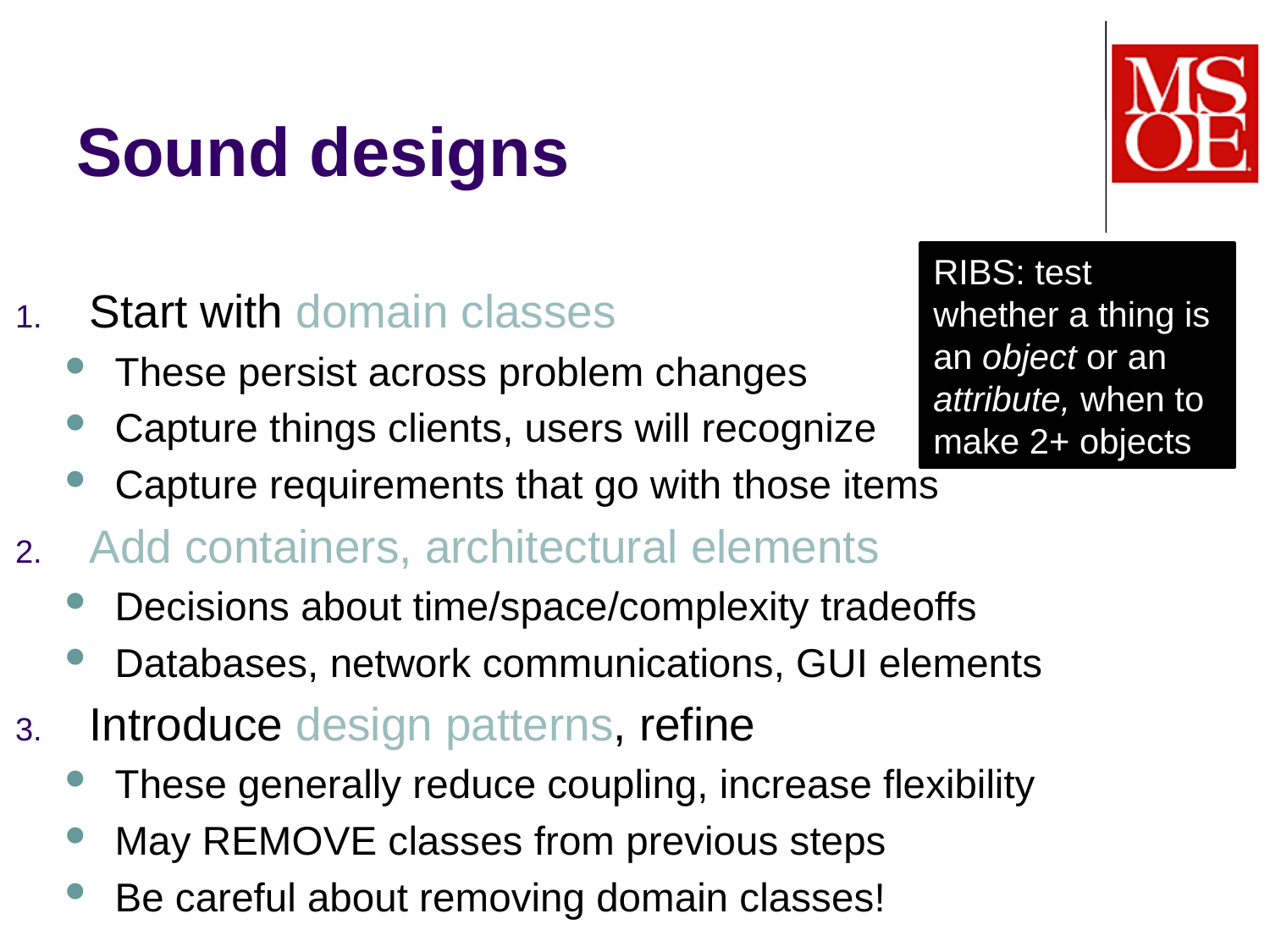

# Sound designs
RIBS: test whether a thing is an object or an attribute, when to make 2+ objects
Start with domain classes
These persist across problem changes
Capture things clients, users will recognize
Capture requirements that go with those items
Add containers, architectural elements
Decisions about time/space/complexity tradeoffs
Databases, network communications, GUI elements
Introduce design patterns, refine
These generally reduce coupling, increase flexibility
May REMOVE classes from previous steps
Be careful about removing domain classes!